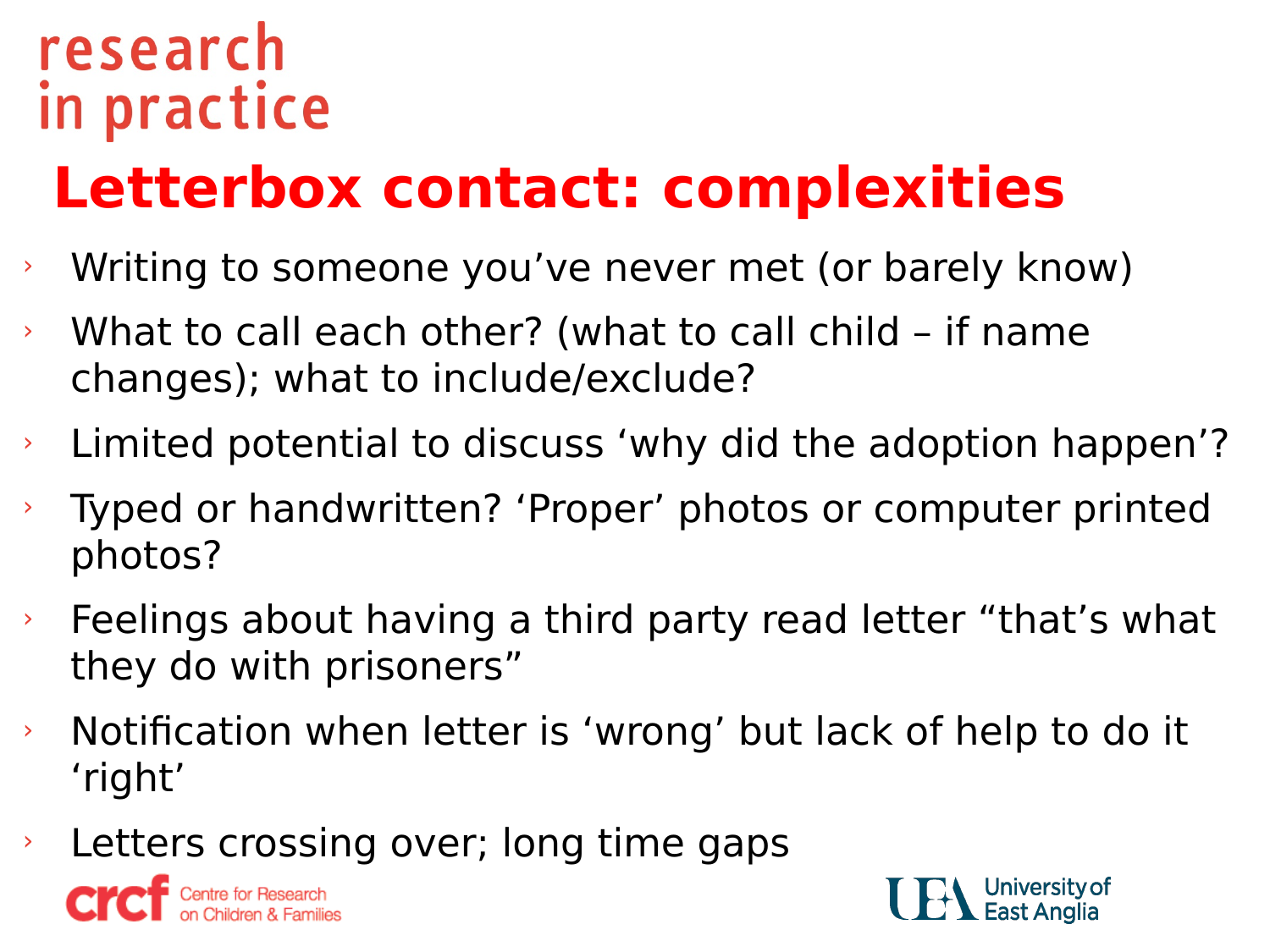

# Letterbox contact: complexities
Writing to someone you’ve never met (or barely know)
What to call each other? (what to call child – if name changes); what to include/exclude?
Limited potential to discuss ‘why did the adoption happen’?
Typed or handwritten? ‘Proper’ photos or computer printed photos?
Feelings about having a third party read letter “that’s what they do with prisoners”
Notification when letter is ‘wrong’ but lack of help to do it ‘right’
Letters crossing over; long time gaps